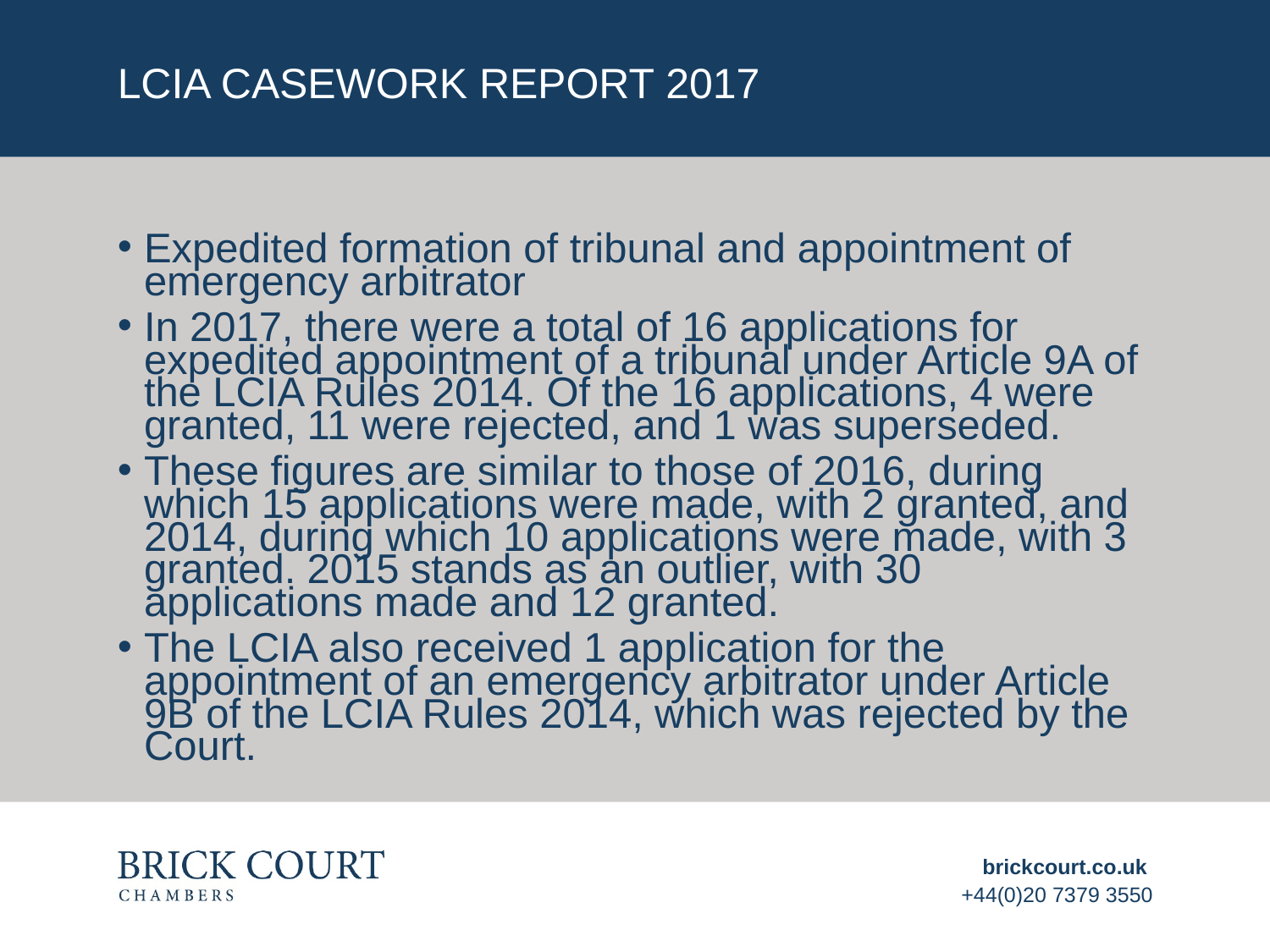

# LCIA casework report 2017
Expedited formation of tribunal and appointment of emergency arbitrator
In 2017, there were a total of 16 applications for expedited appointment of a tribunal under Article 9A of the LCIA Rules 2014. Of the 16 applications, 4 were granted, 11 were rejected, and 1 was superseded.
These figures are similar to those of 2016, during which 15 applications were made, with 2 granted, and 2014, during which 10 applications were made, with 3 granted. 2015 stands as an outlier, with 30 applications made and 12 granted.
The LCIA also received 1 application for the appointment of an emergency arbitrator under Article 9B of the LCIA Rules 2014, which was rejected by the Court.

brickcourt.co.uk
+44(0)20 7379 3550